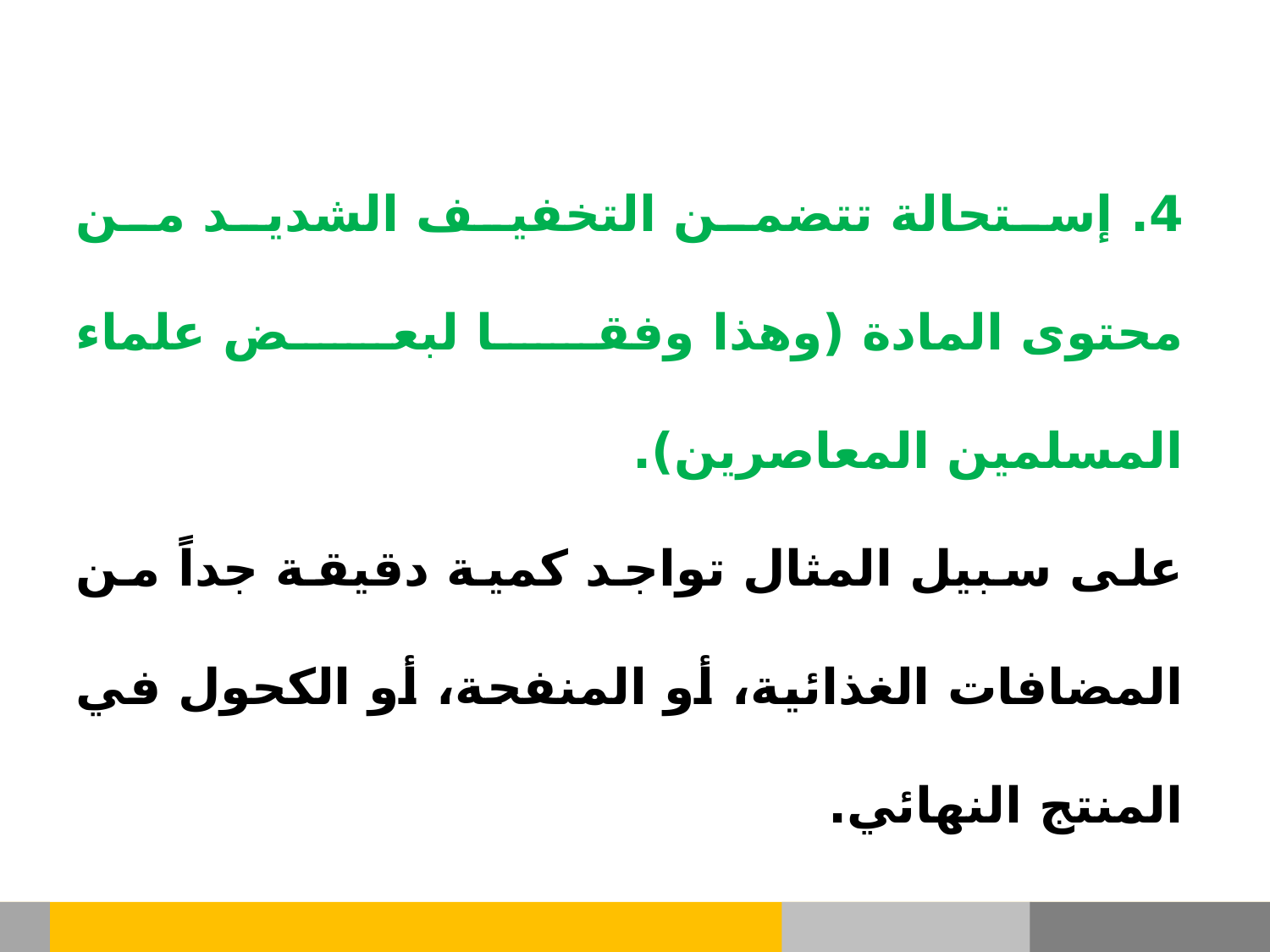

4. إستحالة تتضمن التخفيف الشديد من محتوى المادة (وهذا وفقا لبعض علماء المسلمين المعاصرين).
على سبيل المثال تواجد كمية دقيقة جداً من المضافات الغذائية، أو المنفحة، أو الكحول في المنتج النهائي.